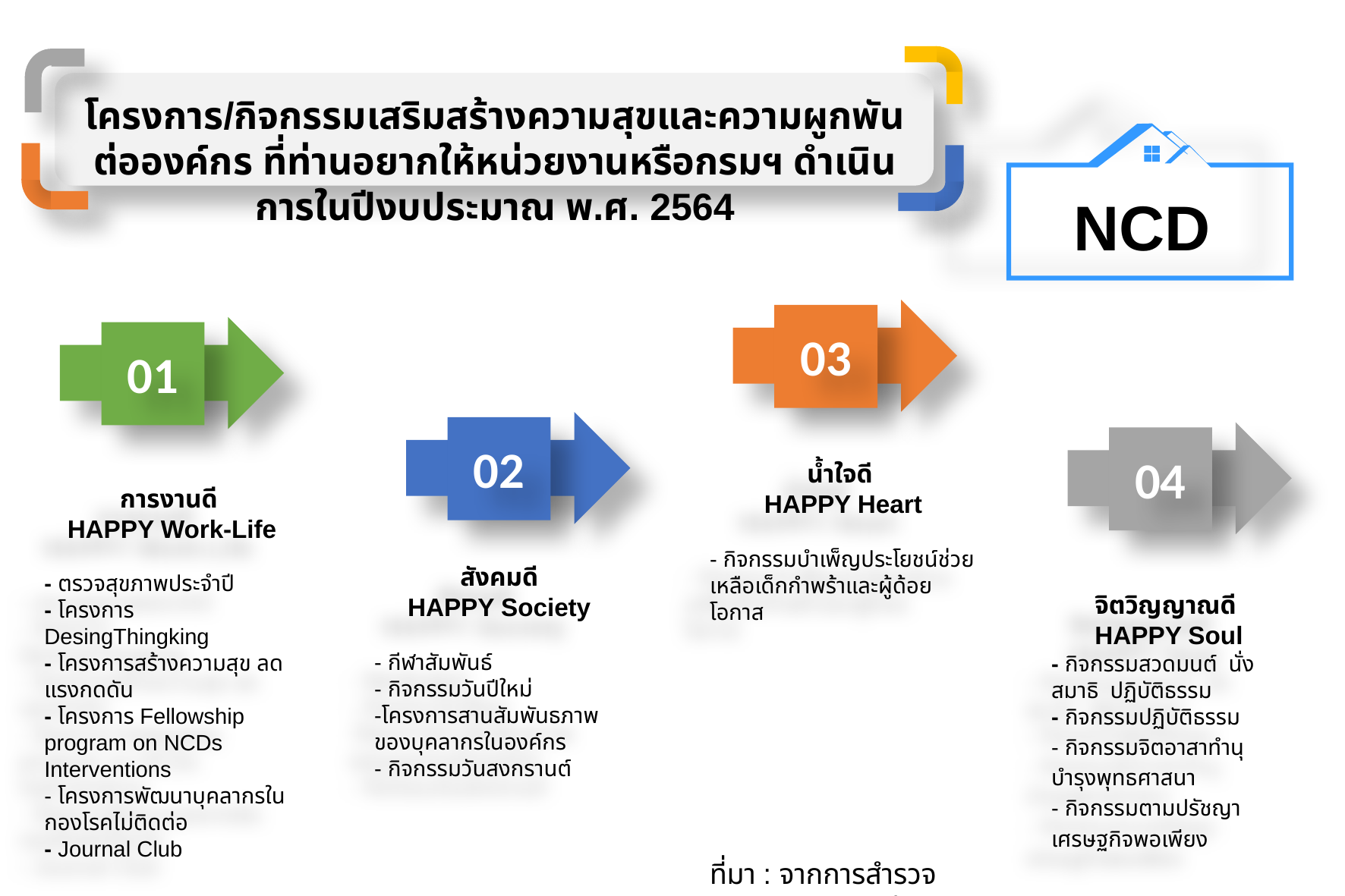

โครงการ/กิจกรรมเสริมสร้างความสุขและความผูกพันต่อองค์กร ที่ท่านอยากให้หน่วยงานหรือกรมฯ ดำเนินการในปีงบประมาณ พ.ศ. 2564

NCD

03

01

02

04
น้ำใจดี
HAPPY Heart

- กิจกรรมบำเพ็ญประโยชน์ช่วยเหลือเด็กกำพร้าและผู้ด้อยโอกาส

การงานดี
HAPPY Work-Life

- ตรวจสุขภาพประจำปี
- โครงการ DesingThingking
- โครงการสร้างความสุข ลดแรงกดดัน
- โครงการ Fellowship program on NCDs Interventions
- โครงการพัฒนาบุคลากรในกองโรคไม่ติดต่อ
- Journal Club

สังคมดี
HAPPY Society

- กีฬาสัมพันธ์
- กิจกรรมวันปีใหม่
-โครงการสานสัมพันธภาพของบุคลากรในองค์กร
- กิจกรรมวันสงกรานต์
จิตวิญญาณดี
HAPPY Soul
- กิจกรรมสวดมนต์  นั่งสมาธิ  ปฏิบัติธรรม
- กิจกรรมปฏิบัติธรรม
- กิจกรรมจิตอาสาทำนุบำรุงพุทธศาสนา
- กิจกรรมตามปรัชญาเศรษฐกิจพอเพียง

ที่มา : จากการสำรวจ Happinomitor ปี 2563